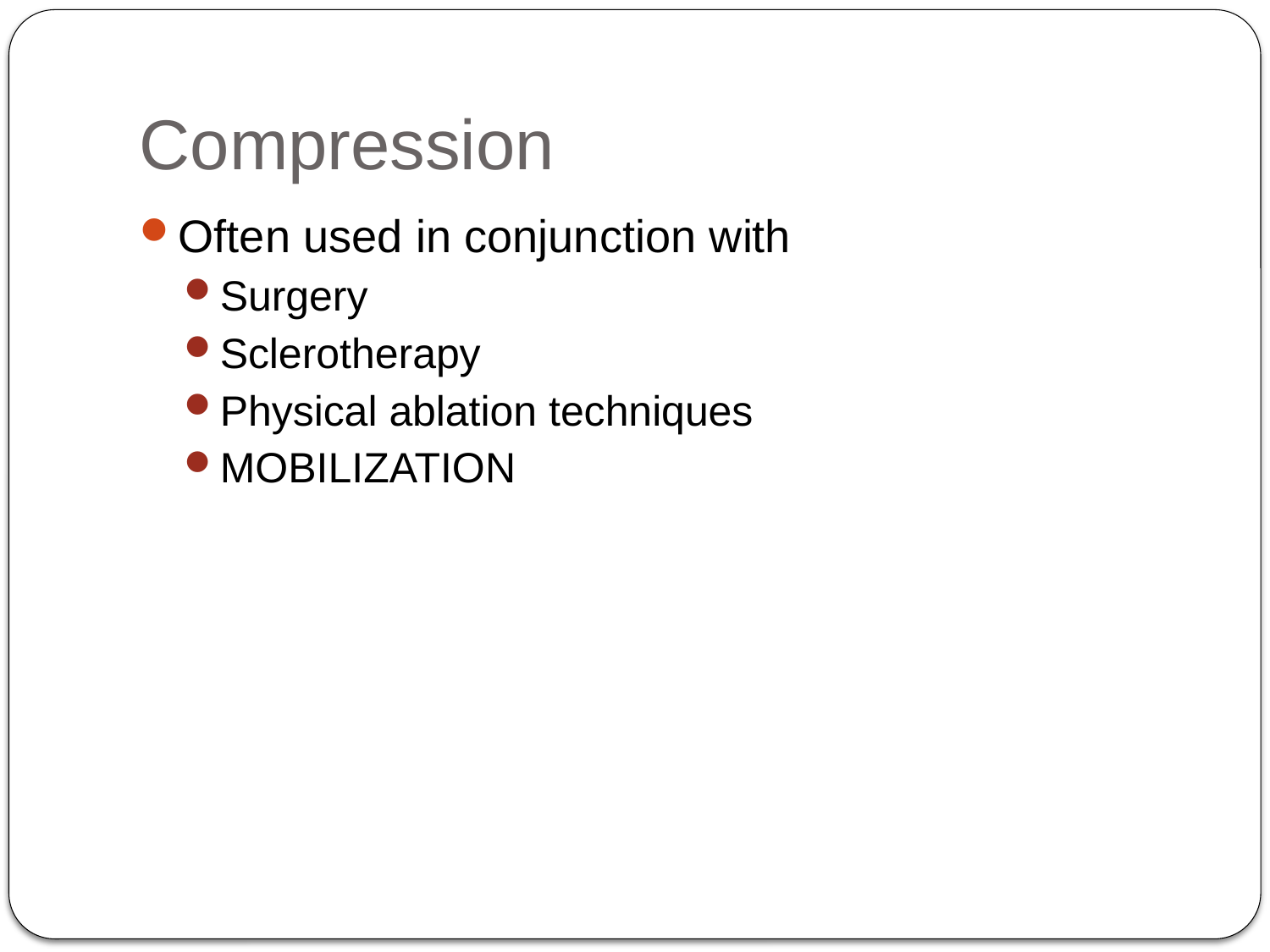

# Compression
Often used in conjunction with
Surgery
Sclerotherapy
Physical ablation techniques
MOBILIZATION